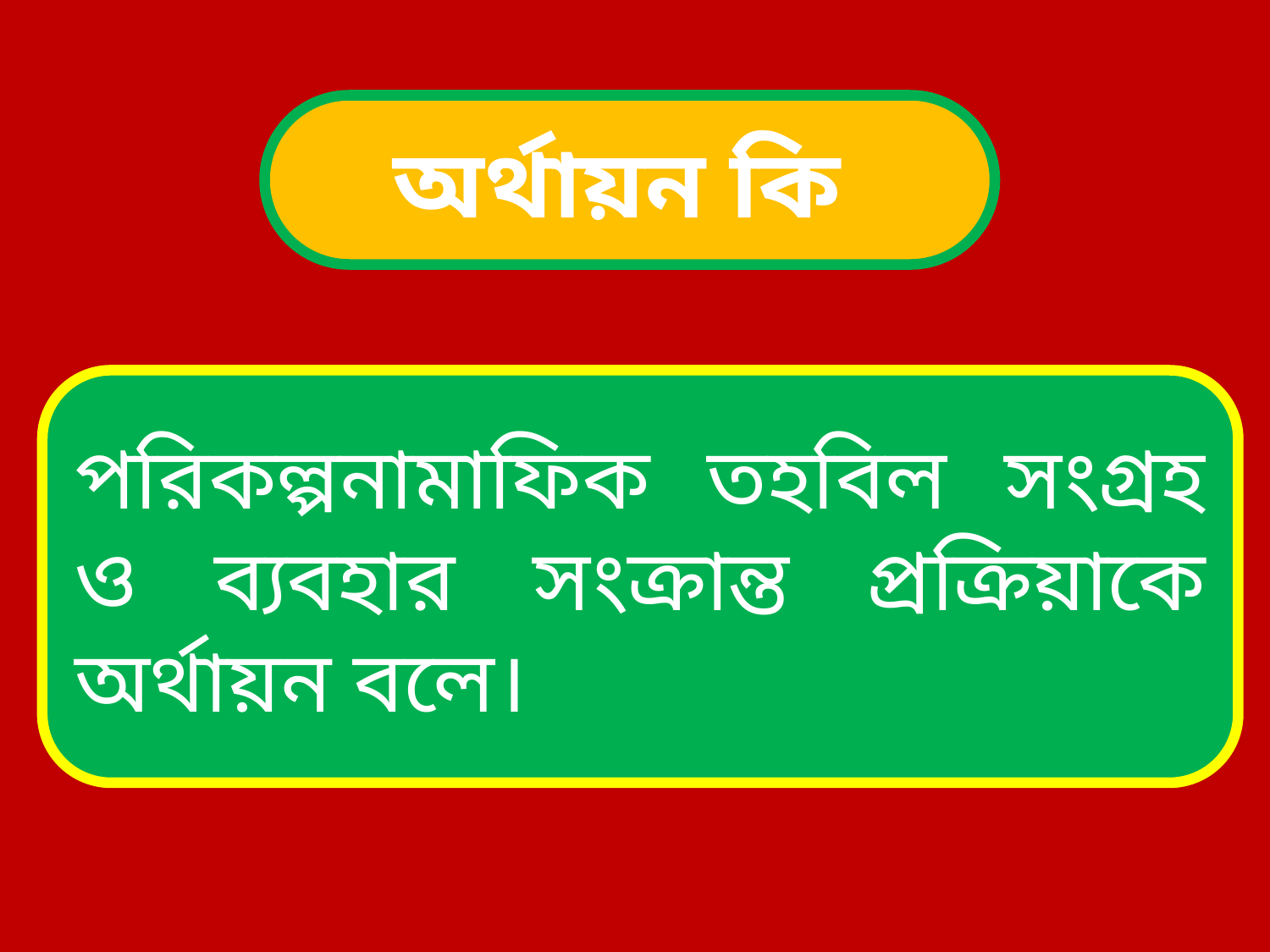

অর্থায়ন কি
পরিকল্পনামাফিক তহবিল সংগ্রহ ও ব্যবহার সংক্রান্ত প্রক্রিয়াকে অর্থায়ন বলে।